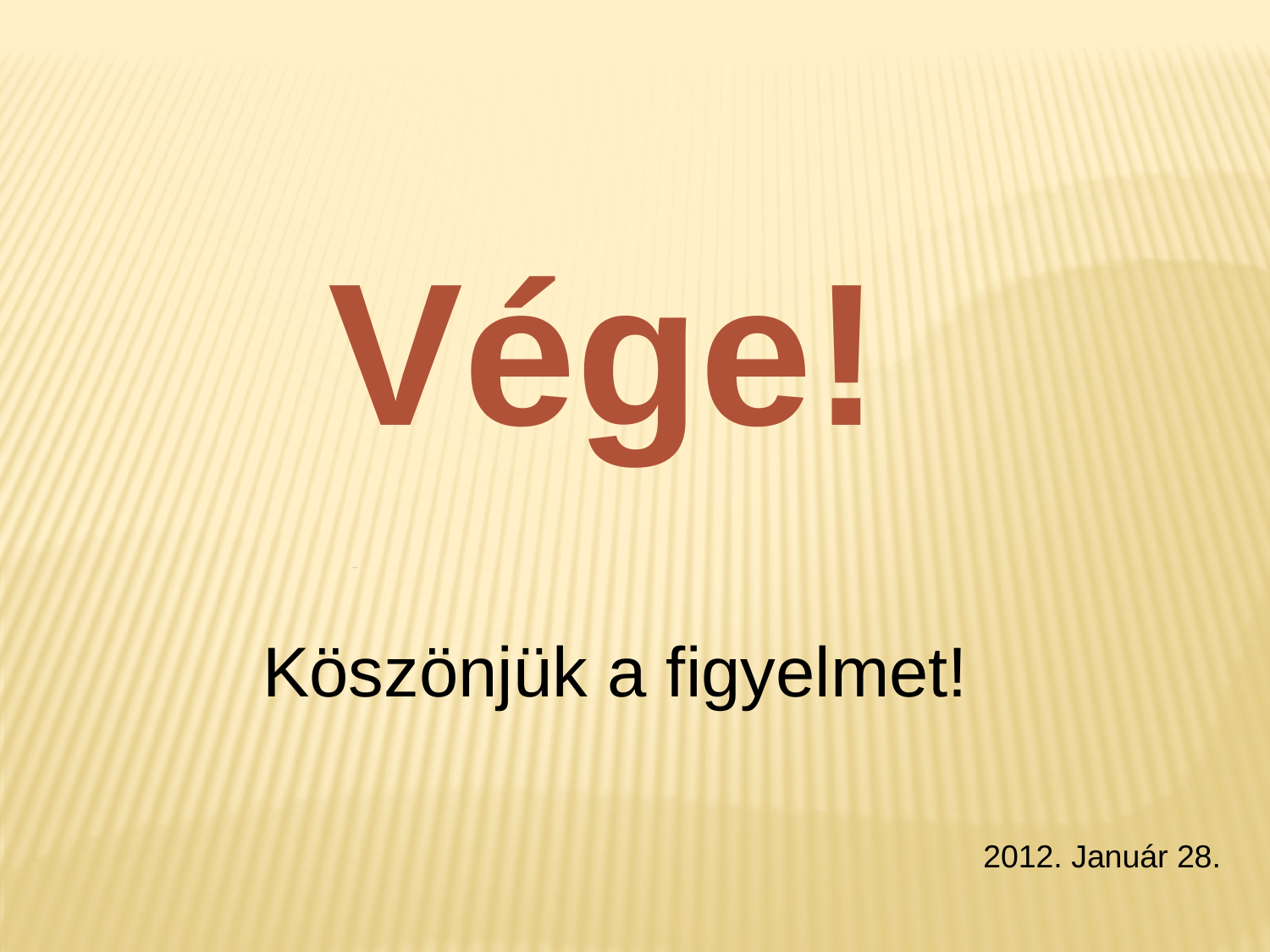

Vége!
Köszönjük a figyelmet!
2012. Január 28.